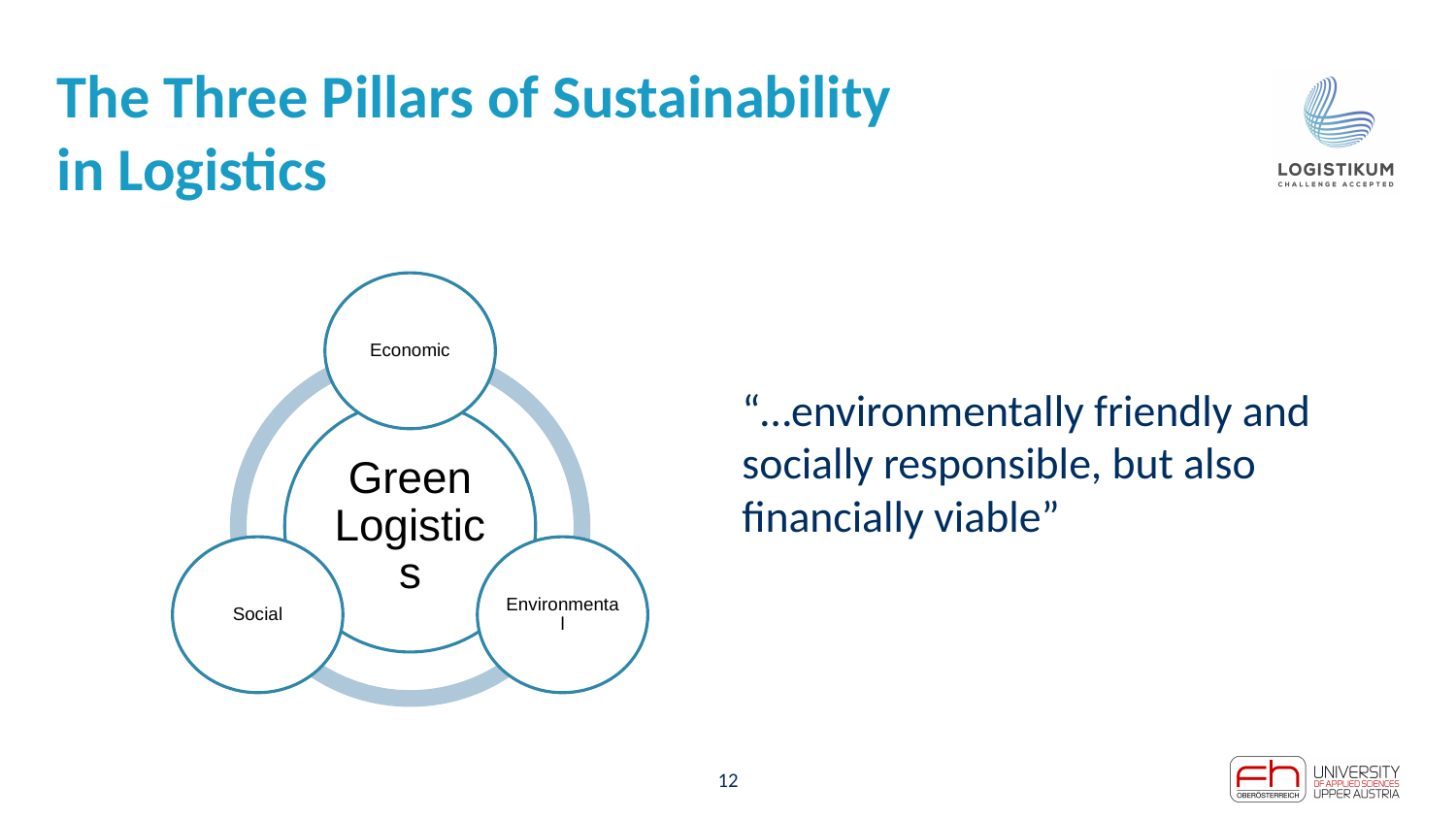

# The Three Pillars of Sustainability in Logistics
Green Logistics
Economic
Environmental
Social
“…environmentally friendly and socially responsible, but also financially viable”
12